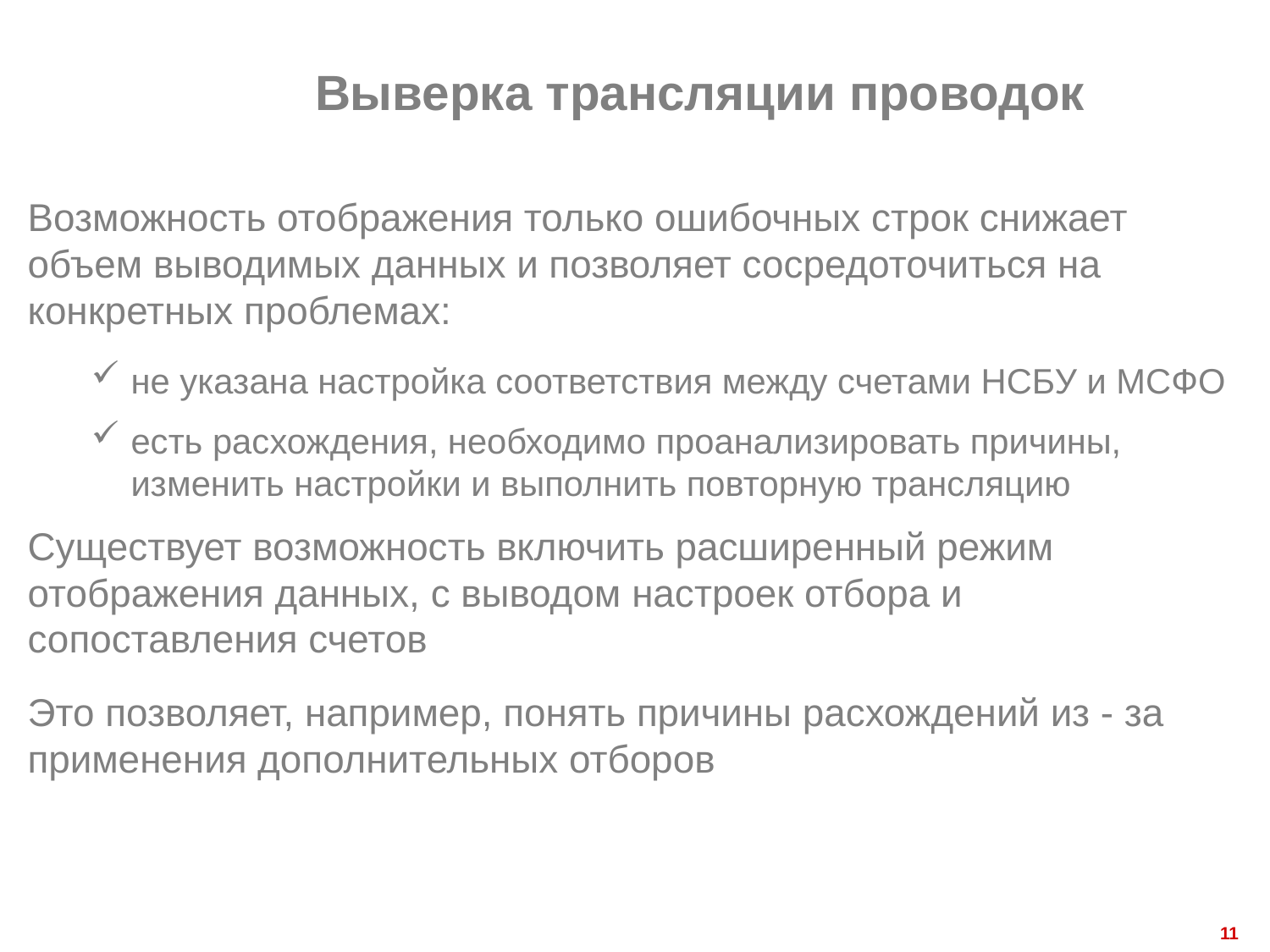

# Выверка трансляции проводок
Возможность отображения только ошибочных строк снижает объем выводимых данных и позволяет сосредоточиться на конкретных проблемах:
не указана настройка соответствия между счетами НСБУ и МСФО
есть расхождения, необходимо проанализировать причины, изменить настройки и выполнить повторную трансляцию
Существует возможность включить расширенный режим отображения данных, с выводом настроек отбора и сопоставления счетов
Это позволяет, например, понять причины расхождений из - за применения дополнительных отборов
11